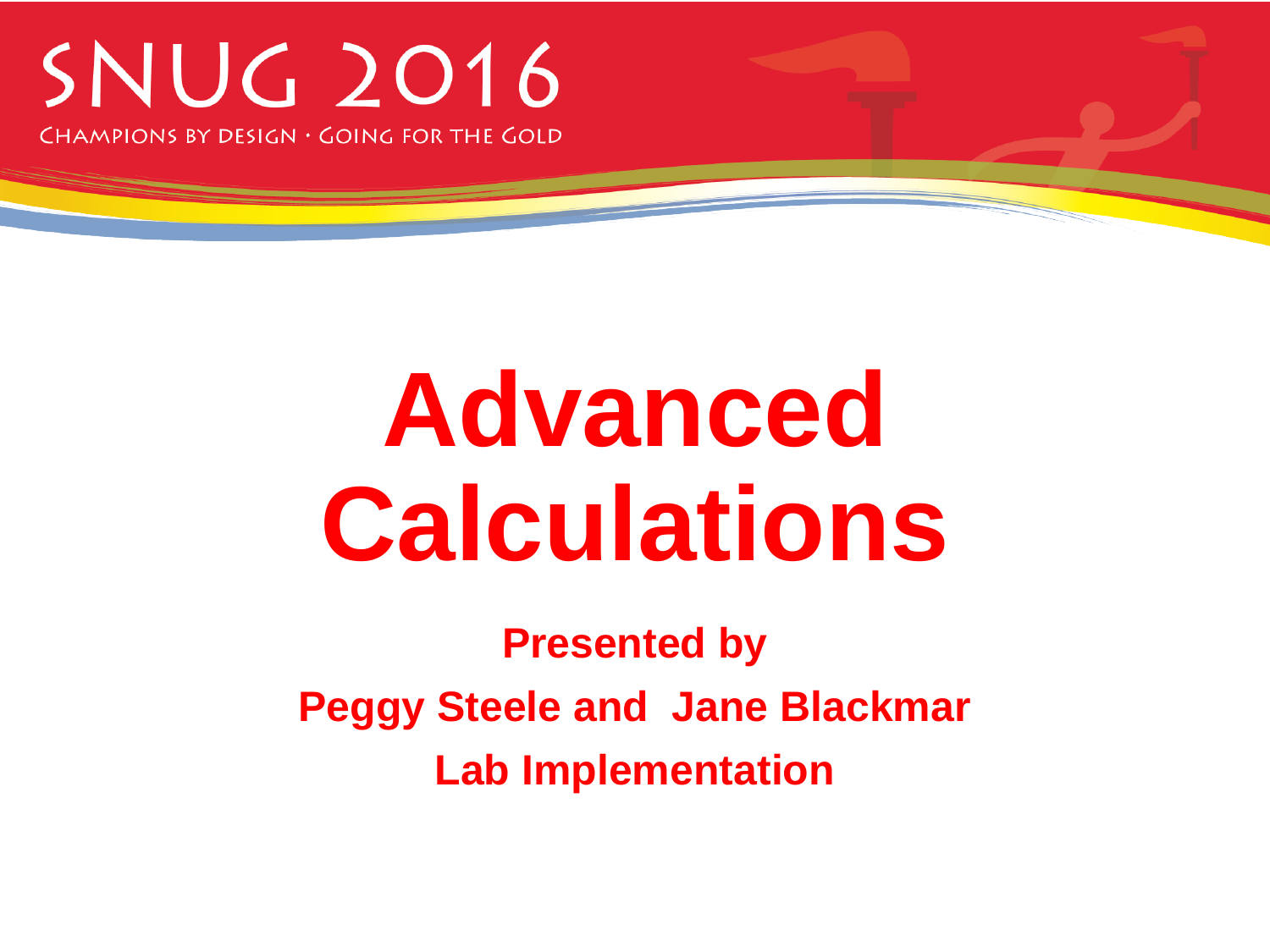

# Advanced Calculations
Presented by
Peggy Steele and  Jane Blackmar
Lab Implementation